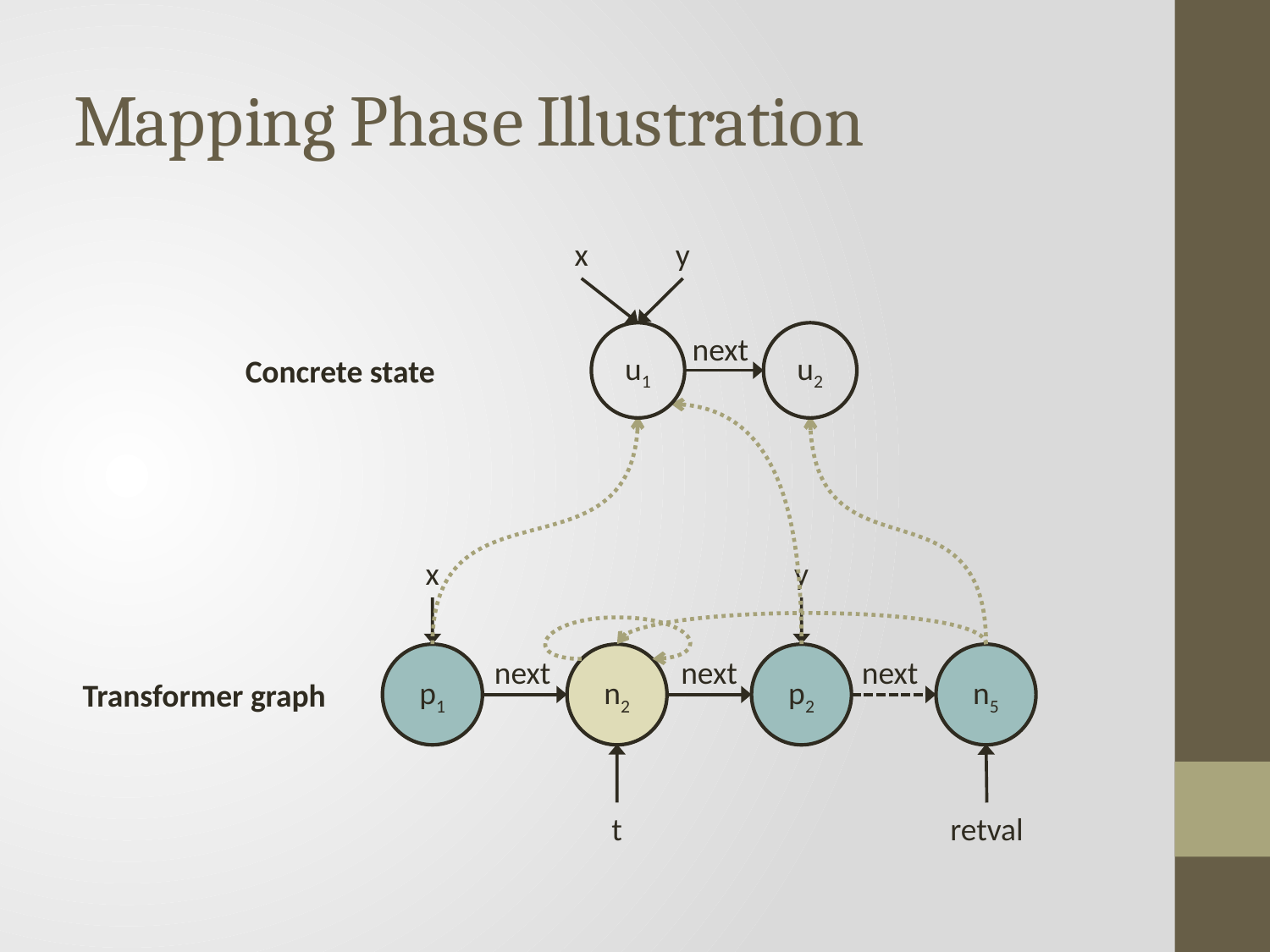

# Mapping Phase Illustration
x
y
u1
u2
next
Concrete state
x
y
p1
next
n2
next
p2
n5
next
t
retval
Transformer graph